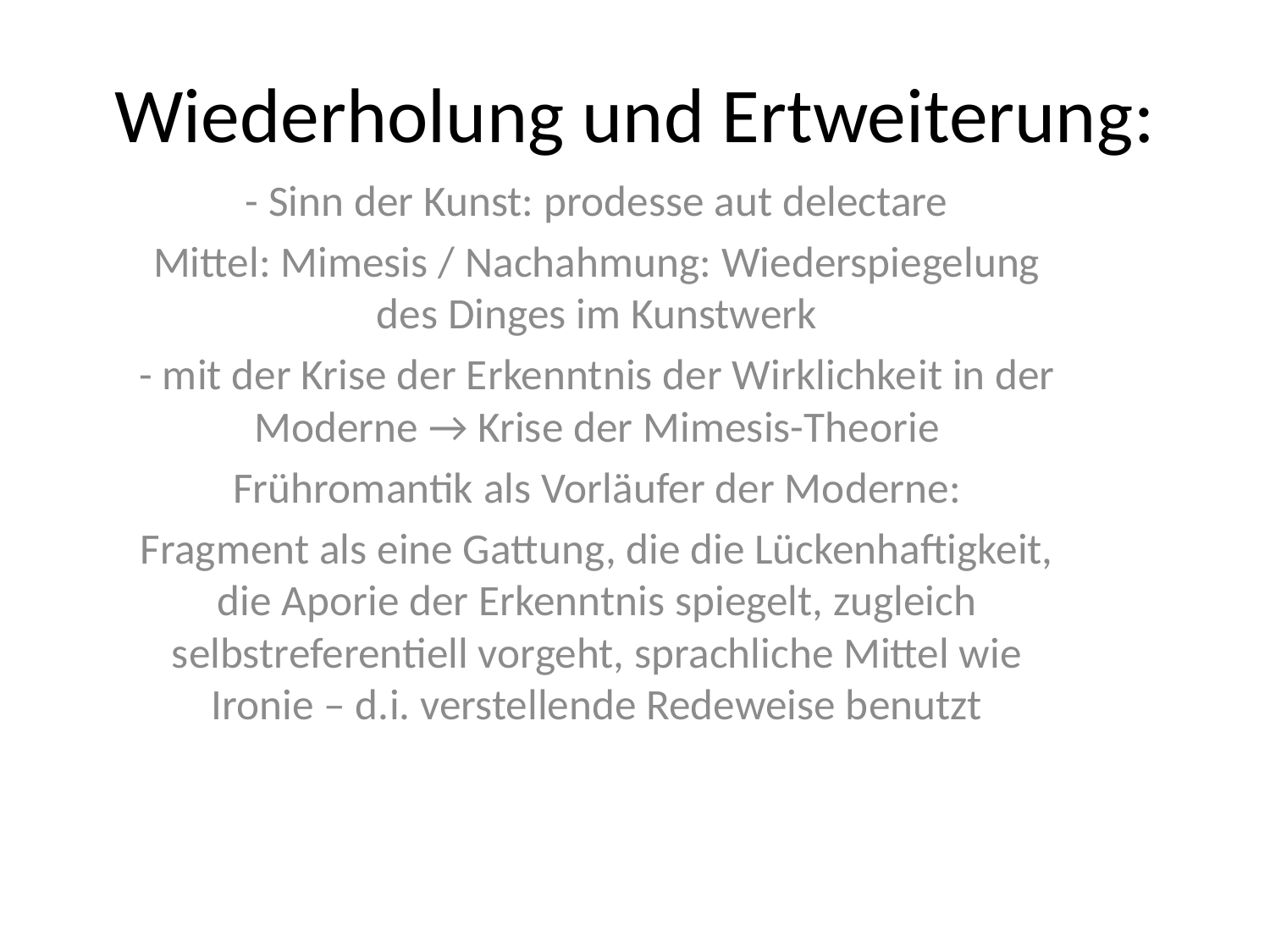

# Wiederholung und Ertweiterung:
- Sinn der Kunst: prodesse aut delectare
Mittel: Mimesis / Nachahmung: Wiederspiegelung des Dinges im Kunstwerk
- mit der Krise der Erkenntnis der Wirklichkeit in der Moderne → Krise der Mimesis-Theorie
Frühromantik als Vorläufer der Moderne:
Fragment als eine Gattung, die die Lückenhaftigkeit, die Aporie der Erkenntnis spiegelt, zugleich selbstreferentiell vorgeht, sprachliche Mittel wie Ironie – d.i. verstellende Redeweise benutzt